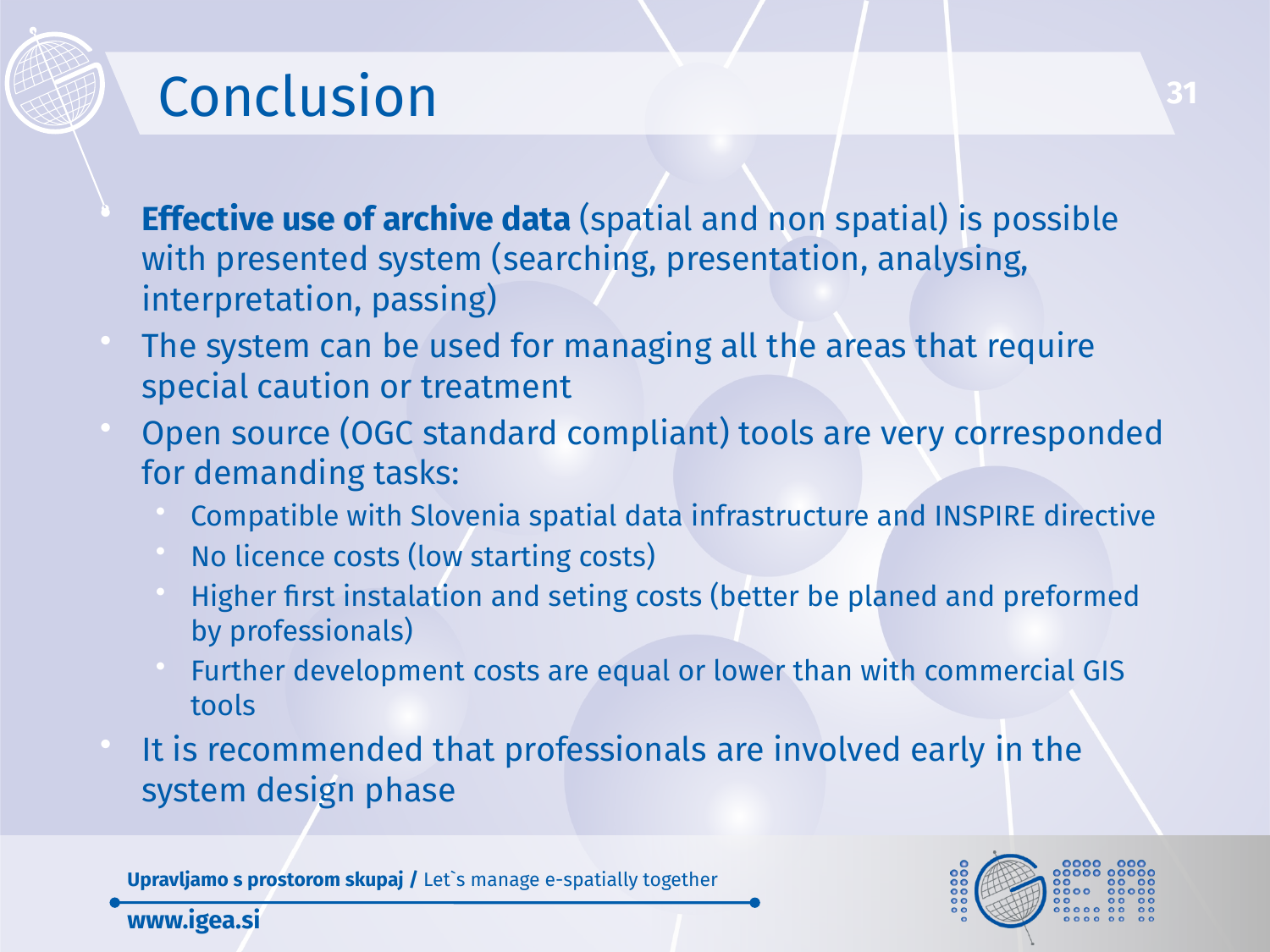

# Conclusion
Effective use of archive data (spatial and non spatial) is possible with presented system (searching, presentation, analysing, interpretation, passing)
The system can be used for managing all the areas that require special caution or treatment
Open source (OGC standard compliant) tools are very corresponded for demanding tasks:
Compatible with Slovenia spatial data infrastructure and INSPIRE directive
No licence costs (low starting costs)
Higher first instalation and seting costs (better be planed and preformed by professionals)
Further development costs are equal or lower than with commercial GIS tools
It is recommended that professionals are involved early in the system design phase